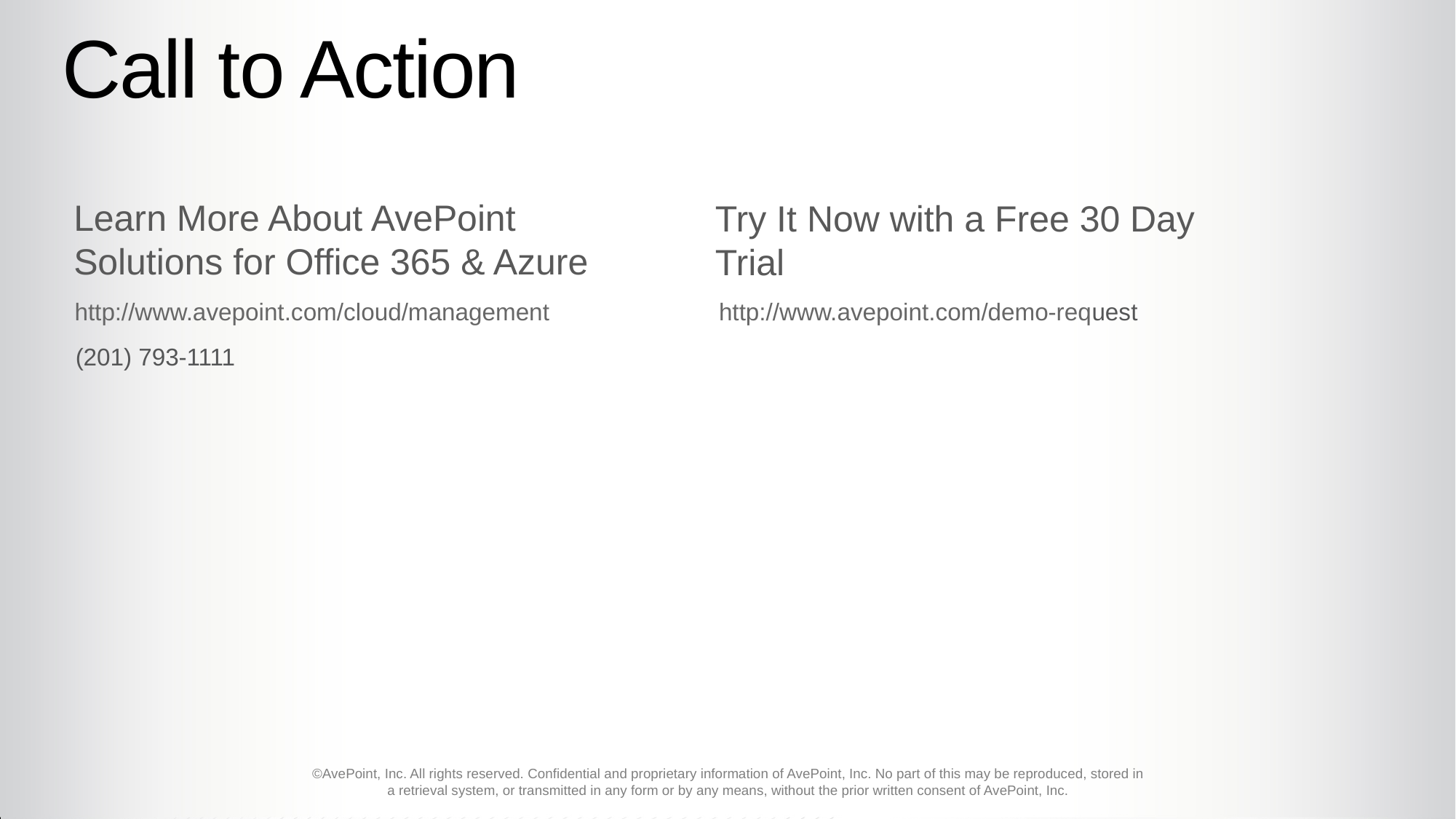

# Call to Action
Learn More About AvePoint Solutions for Office 365 & Azure
Try It Now with a Free 30 Day Trial
http://www.avepoint.com/cloud/management
http://www.avepoint.com/demo-request
(201) 793-1111